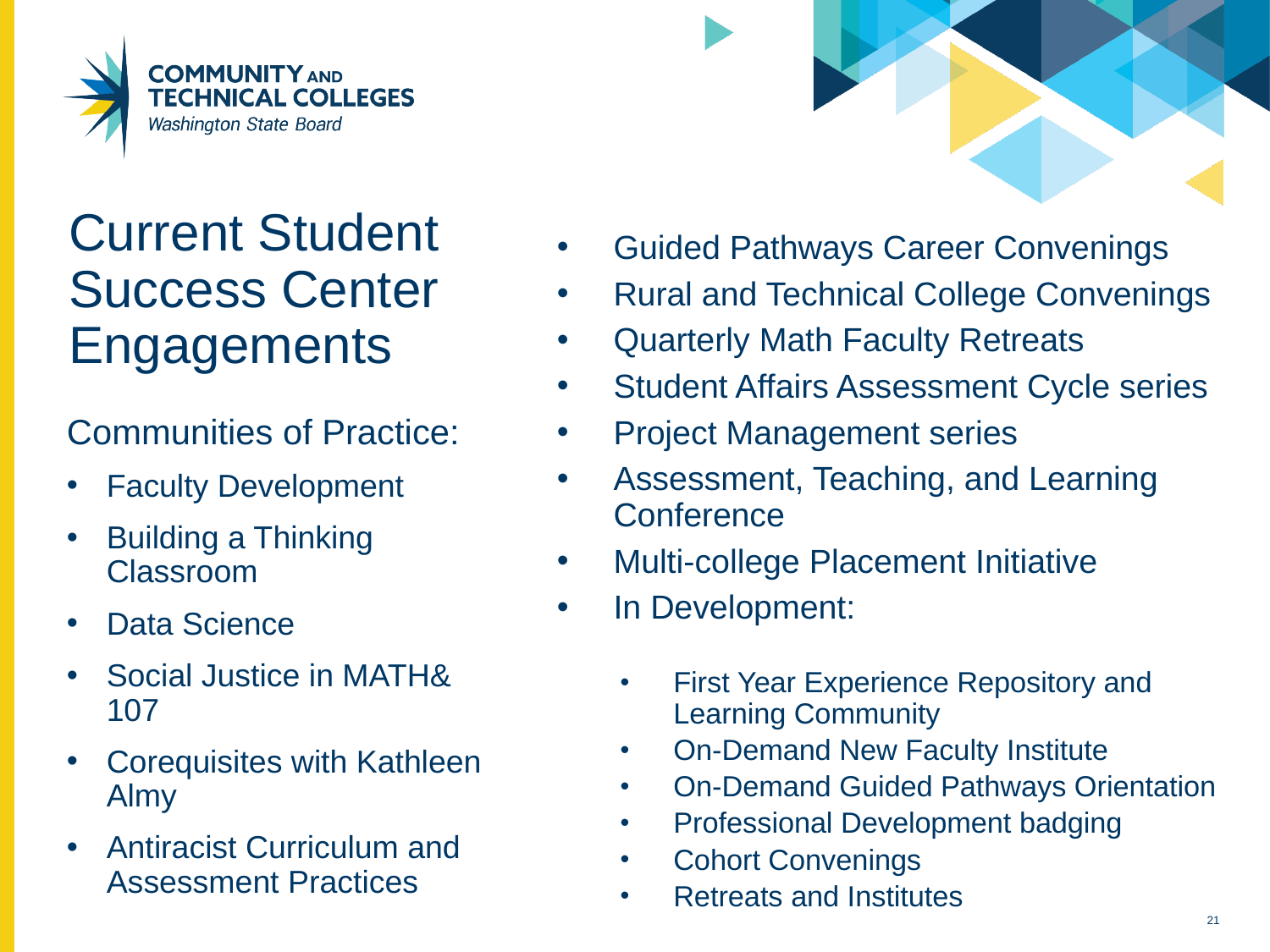

# Current Student Success Center Engagements
Guided Pathways Career Convenings
Rural and Technical College Convenings
Quarterly Math Faculty Retreats
Student Affairs Assessment Cycle series
Project Management series
Assessment, Teaching, and Learning Conference
Multi-college Placement Initiative
In Development:
First Year Experience Repository and Learning Community
On-Demand New Faculty Institute
On-Demand Guided Pathways Orientation
Professional Development badging
Cohort Convenings
Retreats and Institutes
Communities of Practice:
Faculty Development
Building a Thinking Classroom
Data Science
Social Justice in MATH& 107
Corequisites with Kathleen Almy
Antiracist Curriculum and Assessment Practices

21